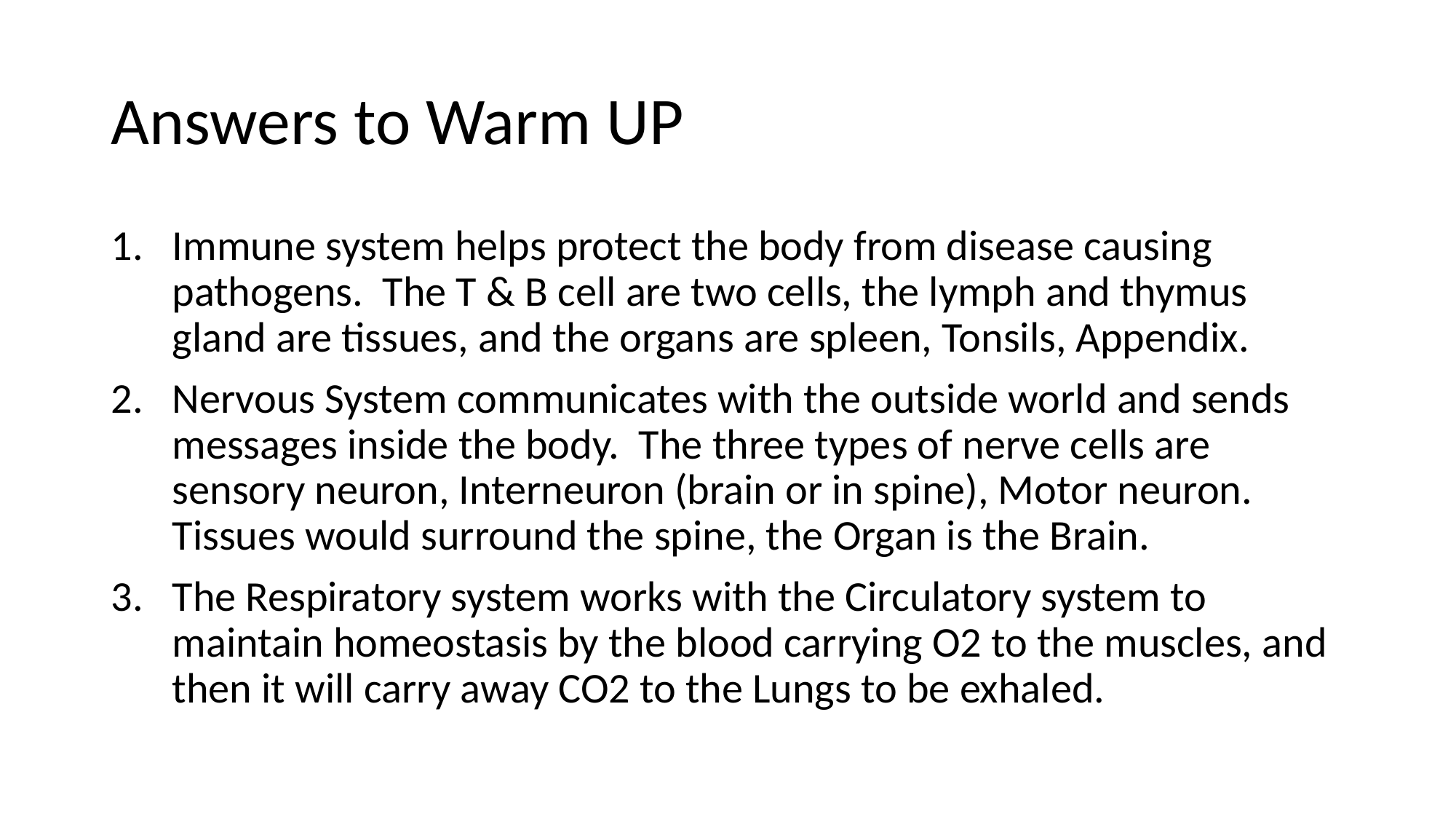

# Answers to Warm UP
Immune system helps protect the body from disease causing pathogens.  The T & B cell are two cells, the lymph and thymus gland are tissues, and the organs are spleen, Tonsils, Appendix.
Nervous System communicates with the outside world and sends messages inside the body.  The three types of nerve cells are sensory neuron, Interneuron (brain or in spine), Motor neuron. Tissues would surround the spine, the Organ is the Brain.
The Respiratory system works with the Circulatory system to maintain homeostasis by the blood carrying O2 to the muscles, and then it will carry away CO2 to the Lungs to be exhaled.